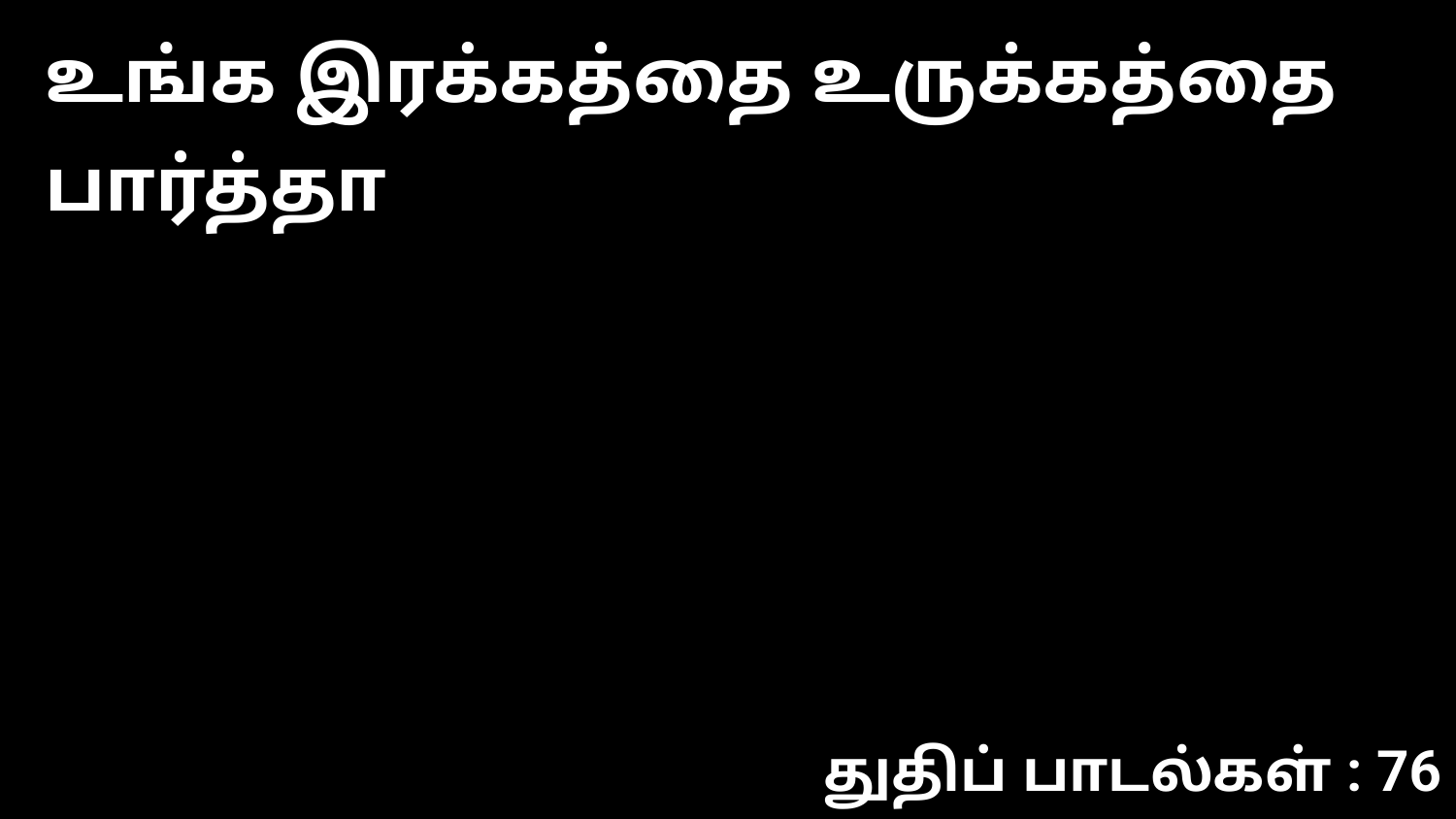

உங்க இரக்கத்தை உருக்கத்தை பார்த்தா
துதிப் பாடல்கள் : 76